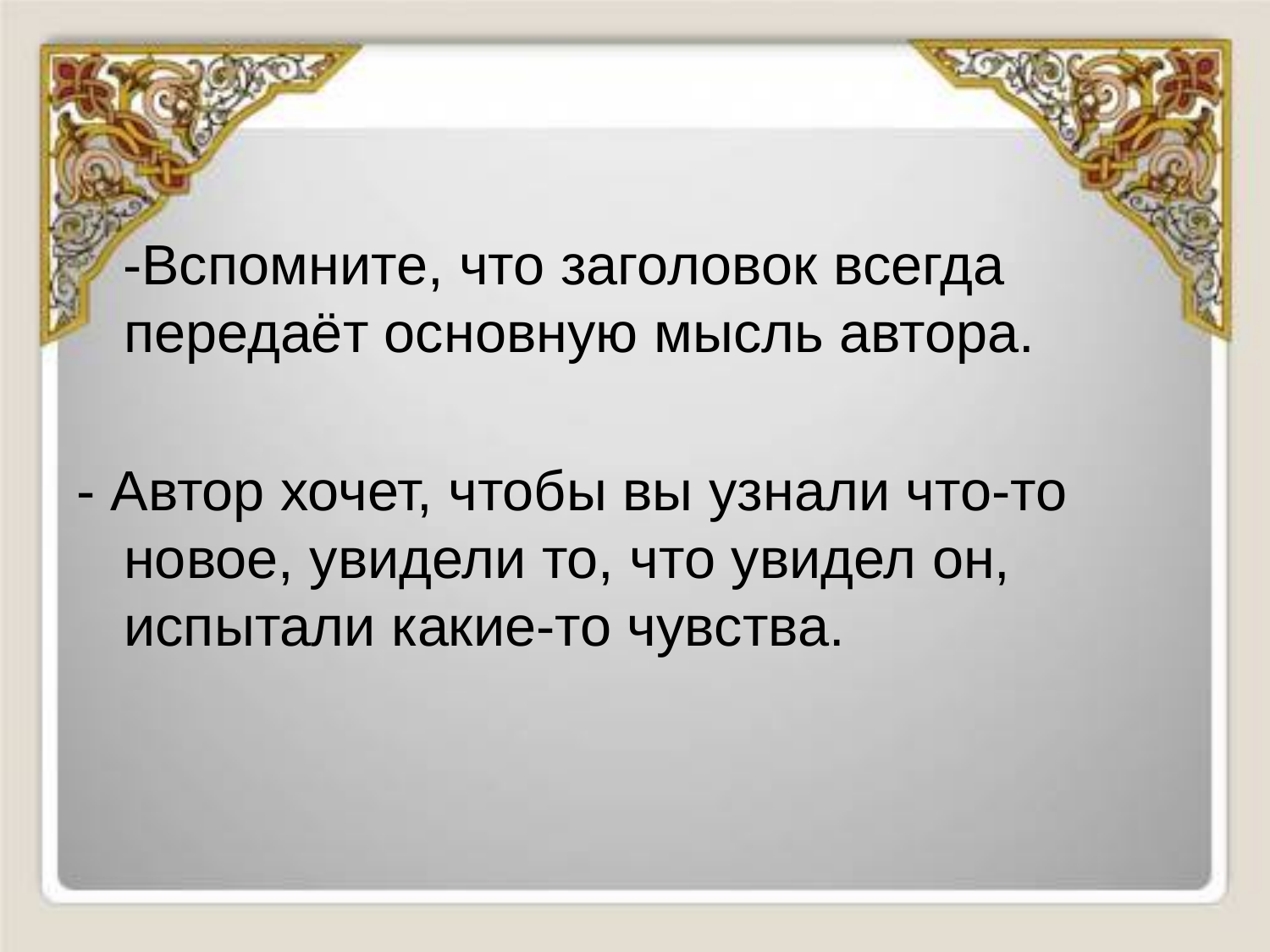

#
   -Вспомните, что заголовок всегда передаёт основную мысль автора.

- Автор хочет, чтобы вы узнали что-то новое, увидели то, что увидел он, испытали какие-то чувства.